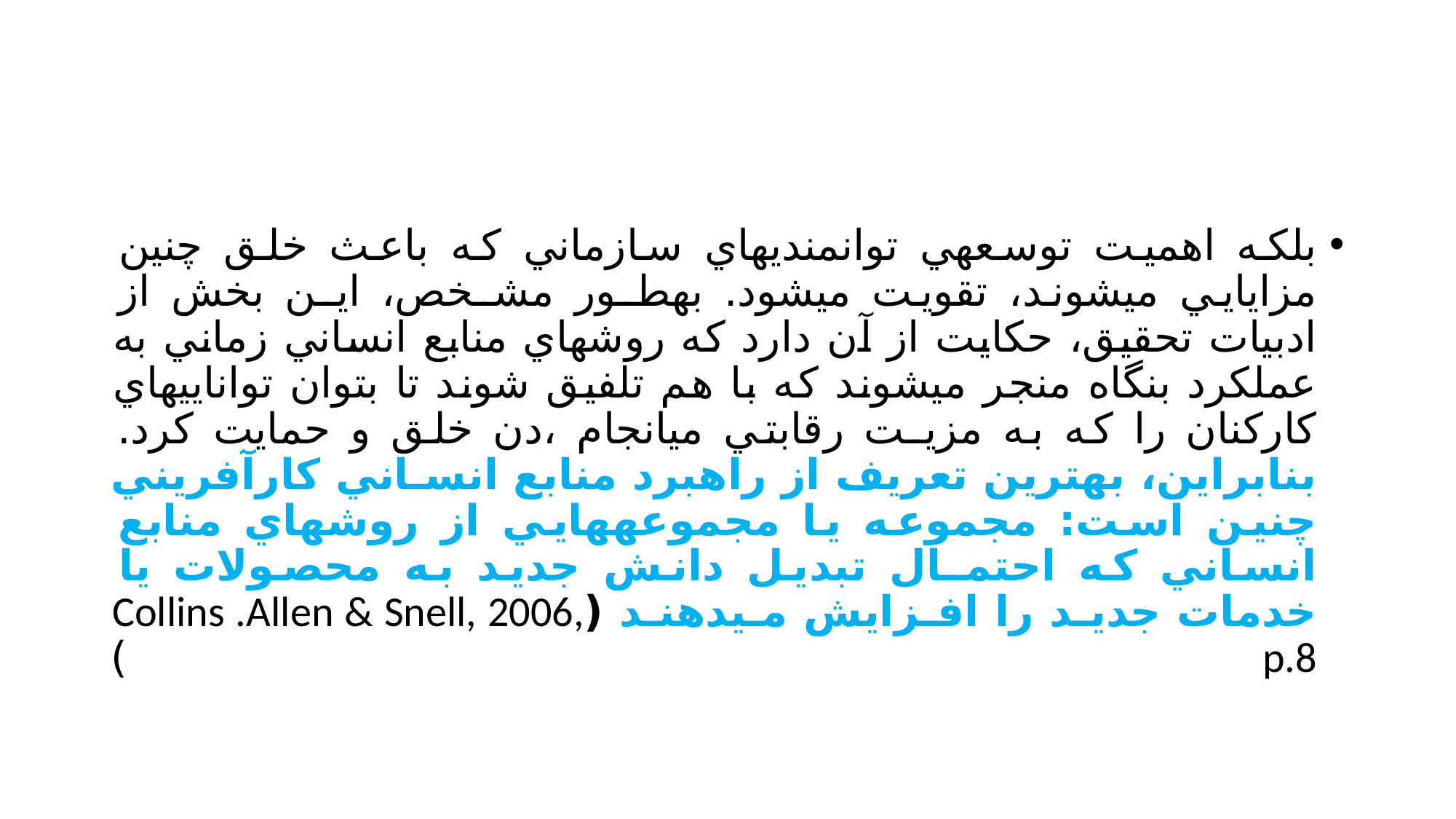

#
بلكه اهميت توسعهي توانمنديهاي سازماني كه باعث خلق چنين مزايايي ميشوند، تقويت ميشود. بهطـور مشـخص، ايـن بخش از ادبيات تحقيق، حكايت از آن دارد كه روشهاي منابع انساني زماني به عملكرد بنگاه منجر ميشوند كه با هم تلفيق شوند تا بتوان تواناييهاي كاركنان را كه به مزيـت رقابتي ميانجام ،دن خلق و حمايت كرد. بنابراين، بهترين تعريف از راهبرد منابع انسـاني كارآفريني چنين است: مجموعه يا مجموعههايي از روشهاي منابع انساني كه احتمـال تبديل دانش جديد به محصولات يا خدمات جديـد را افـزايش مـيدهنـد (Collins .Allen & Snell, 2006, p.8 )